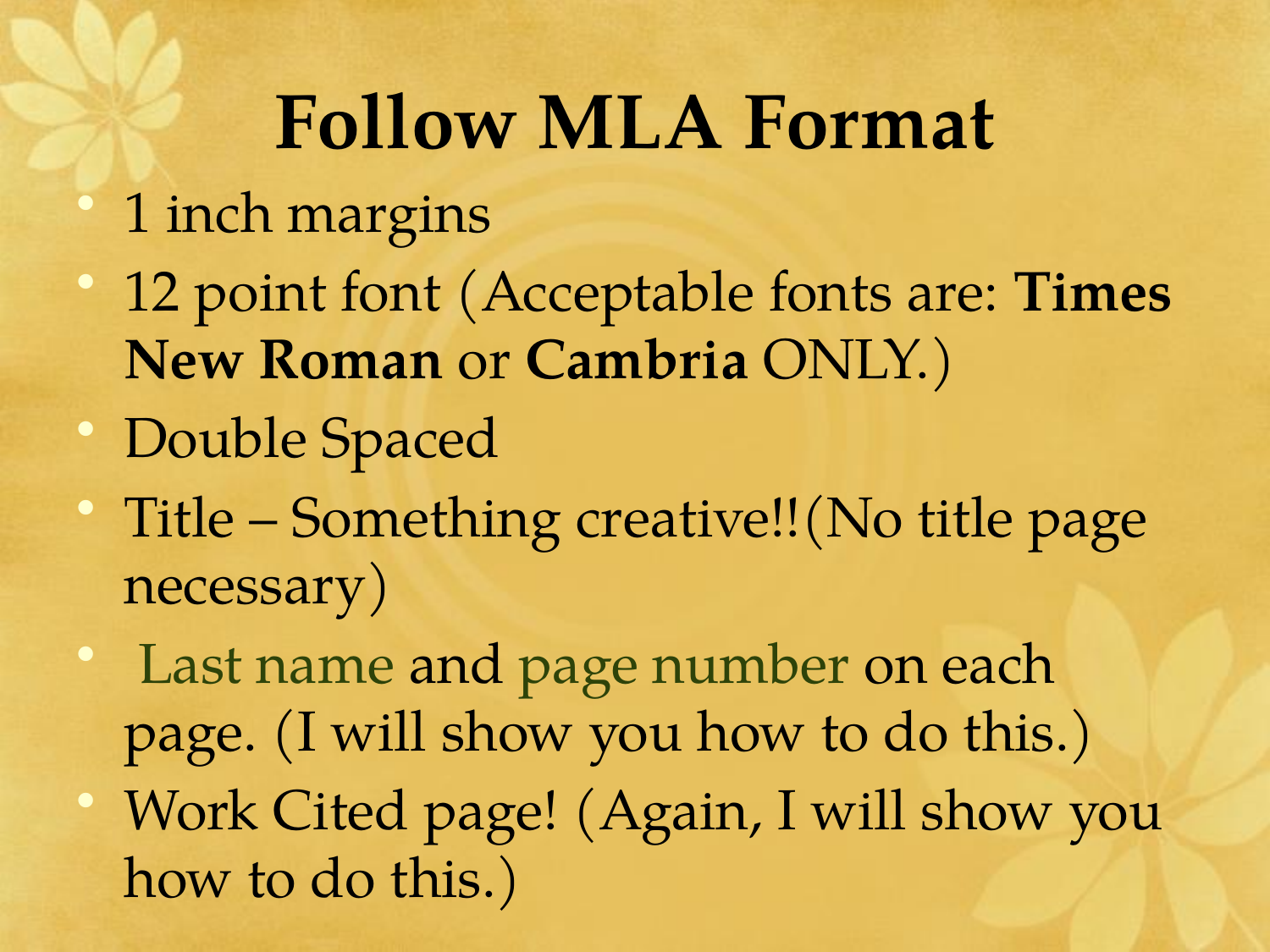

# Follow MLA Format
1 inch margins
12 point font (Acceptable fonts are: Times New Roman or Cambria ONLY.)
Double Spaced
Title – Something creative!!(No title page necessary)
 Last name and page number on each page. (I will show you how to do this.)
Work Cited page! (Again, I will show you how to do this.)